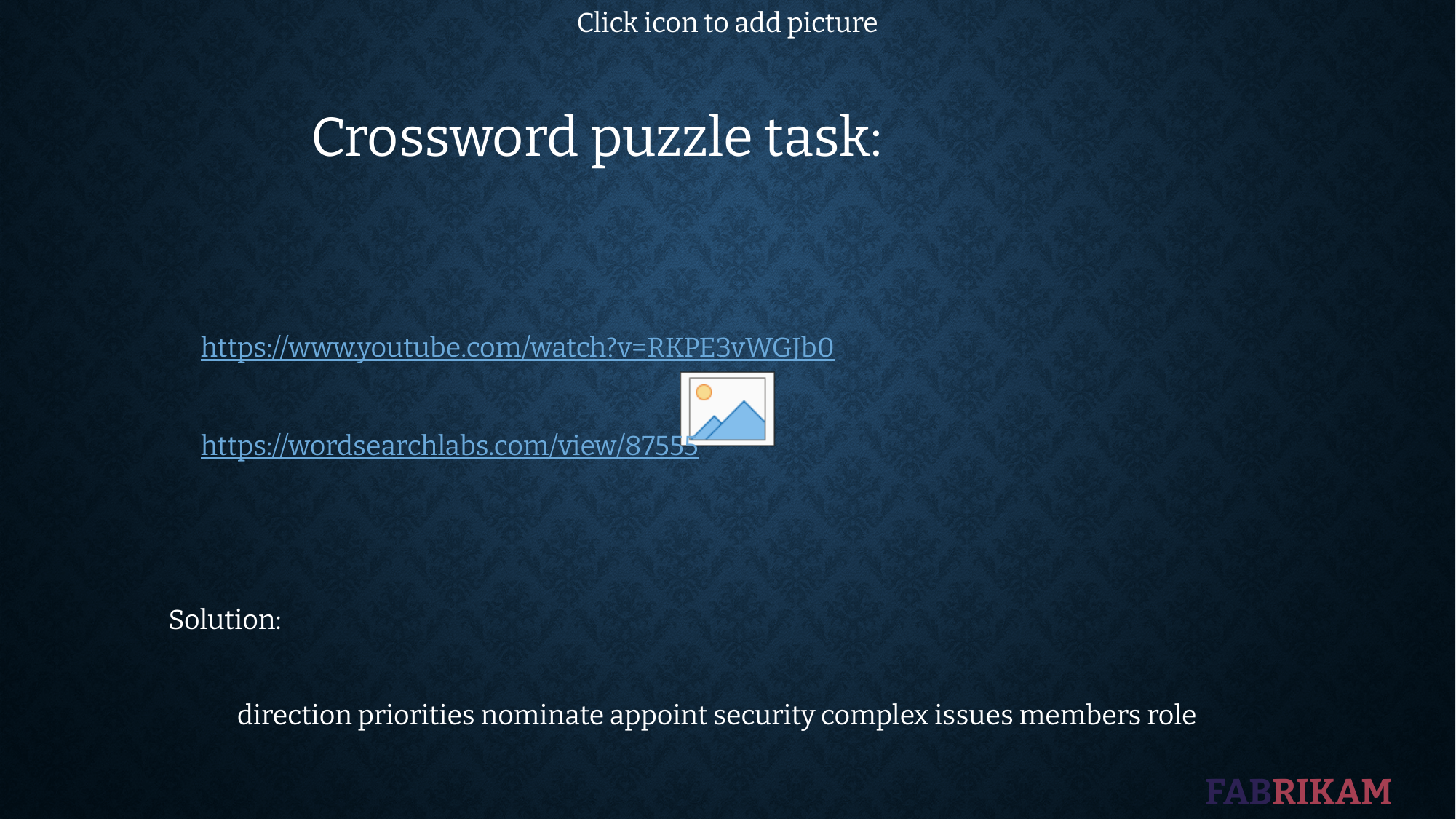

Crossword puzzle task:
https://www.youtube.com/watch?v=RKPE3vWGJb0

https://wordsearchlabs.com/view/87555
Solution:
direction priorities nominate appoint security complex issues members role